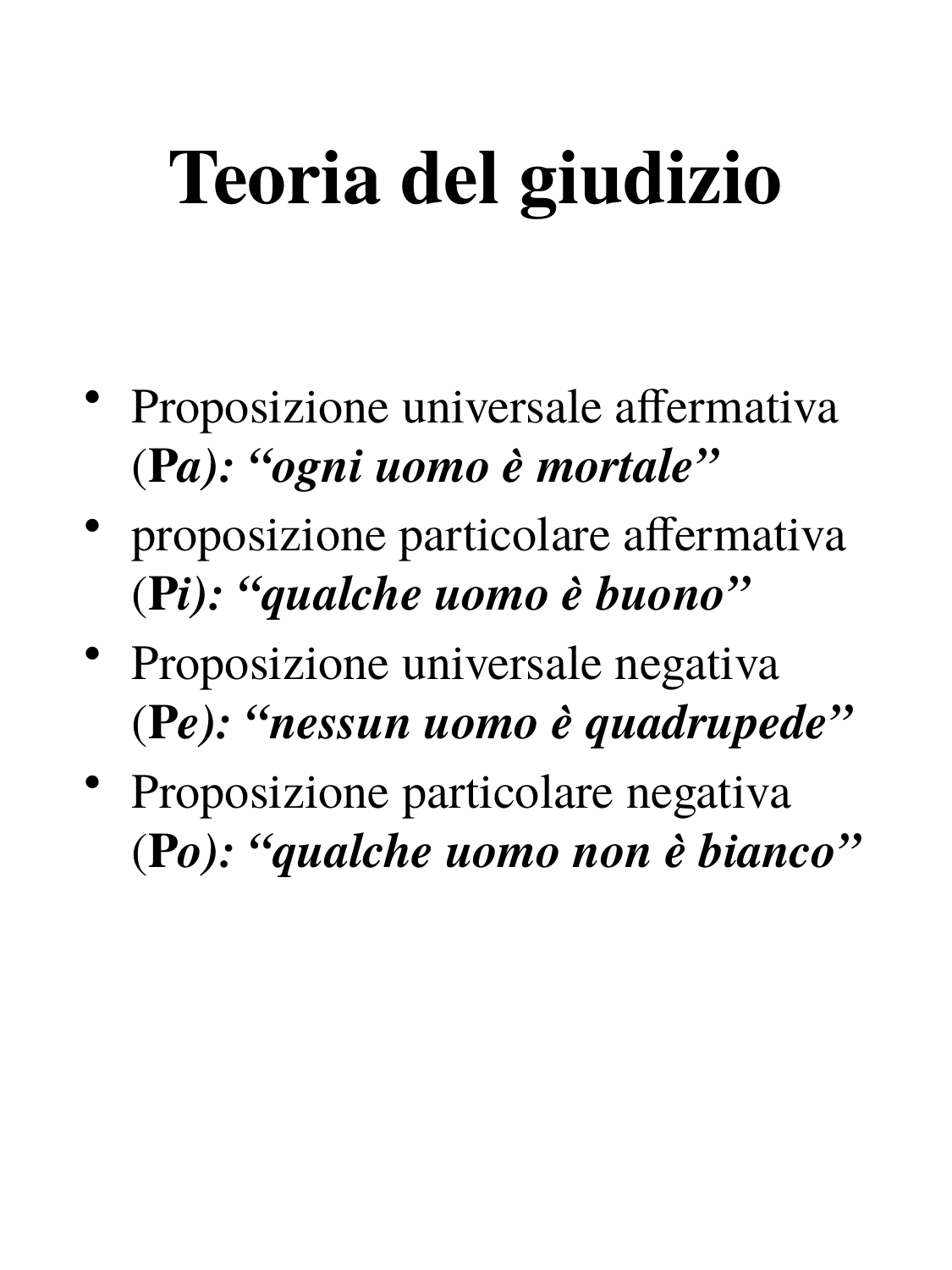

# Teoria del giudizio
Proposizione universale affermativa (Pa): “ogni uomo è mortale”
proposizione particolare affermativa (Pi): “qualche uomo è buono”
Proposizione universale negativa (Pe): “nessun uomo è quadrupede”
Proposizione particolare negativa (Po): “qualche uomo non è bianco”